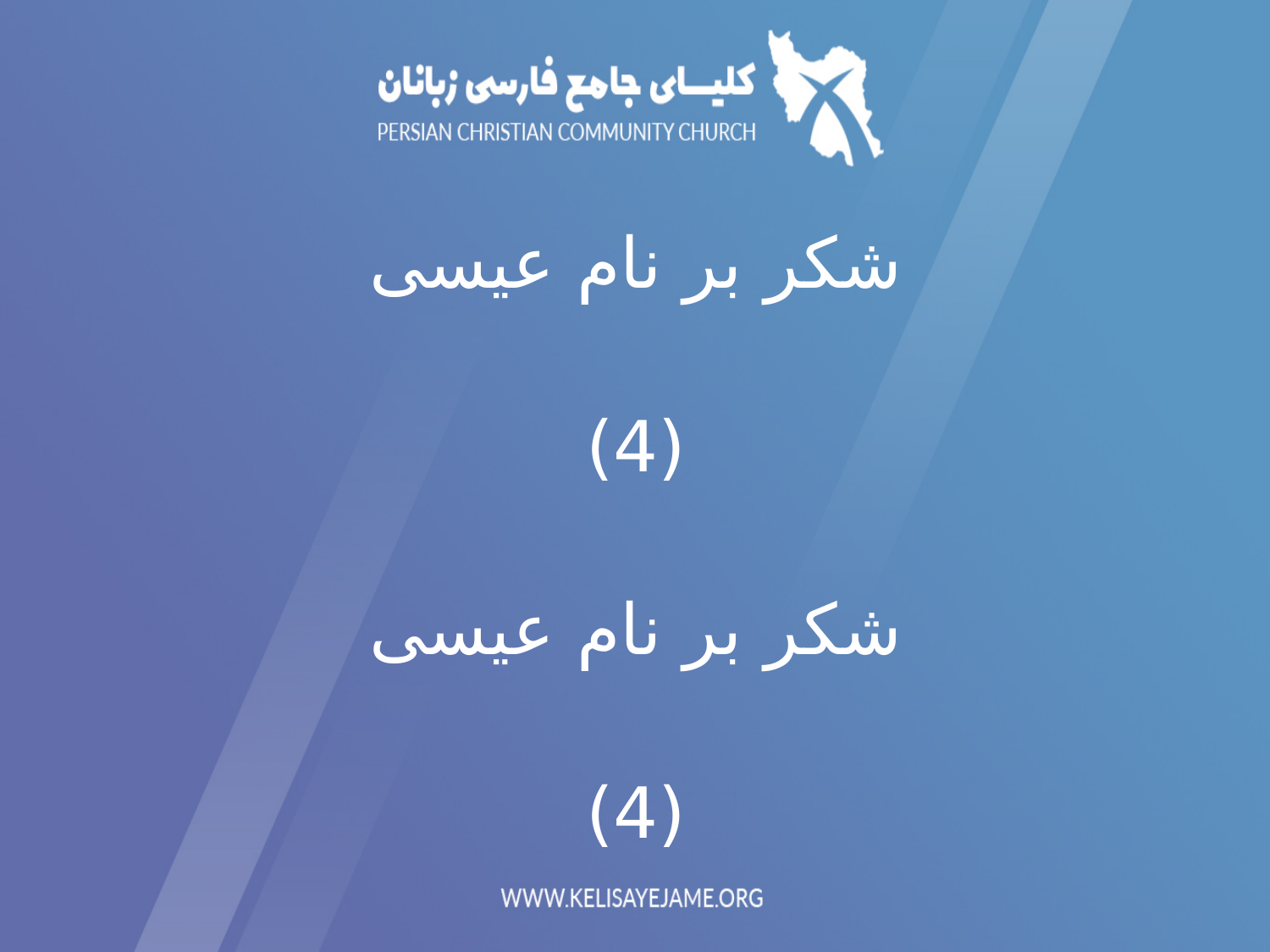

شکر بر نام عیسی
(4)
شکر بر نام عیسی
(4)